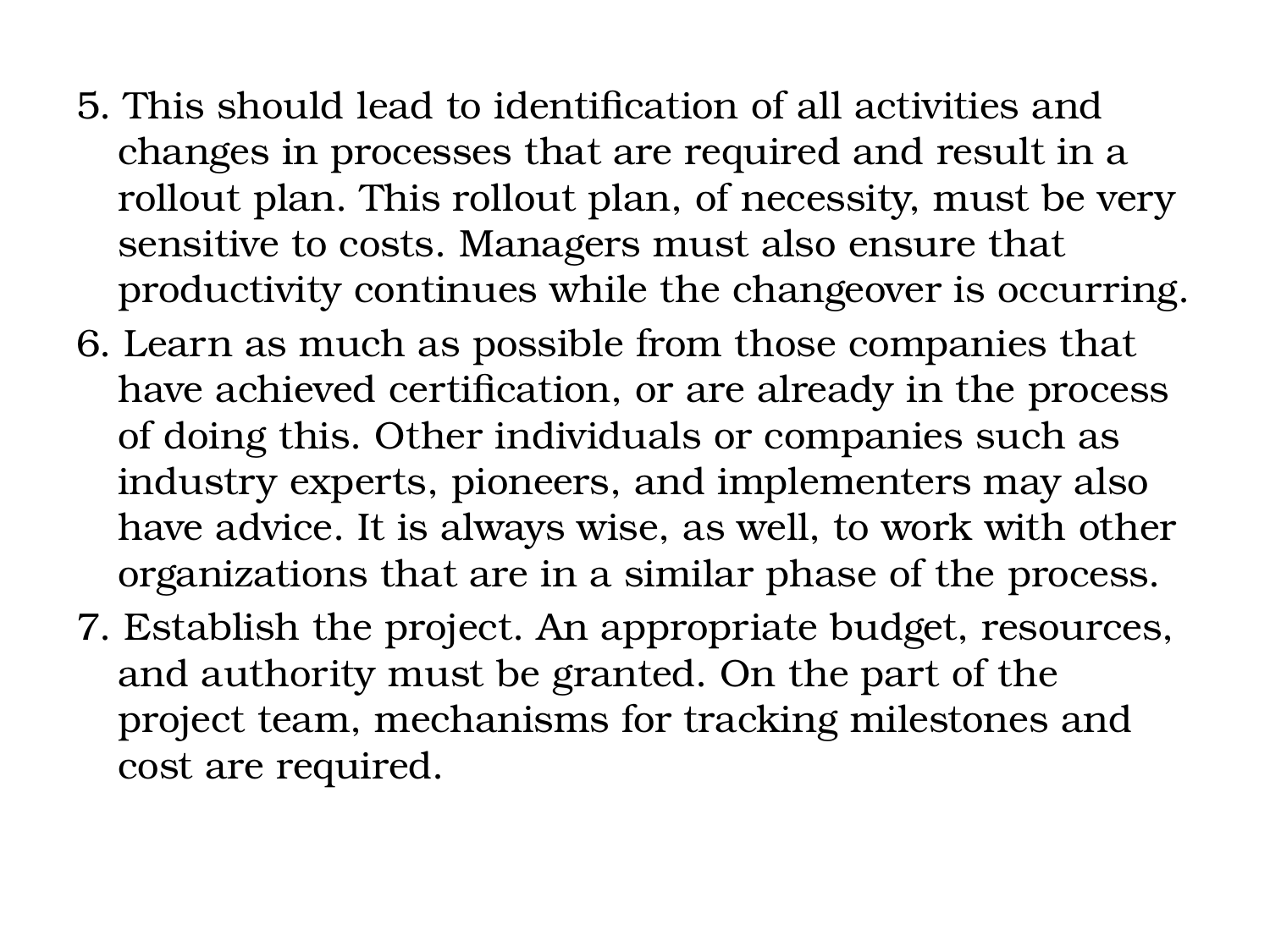

5. This should lead to identification of all activities and changes in processes that are required and result in a rollout plan. This rollout plan, of necessity, must be very sensitive to costs. Managers must also ensure that productivity continues while the changeover is occurring.
6. Learn as much as possible from those companies that have achieved certification, or are already in the process of doing this. Other individuals or companies such as industry experts, pioneers, and implementers may also have advice. It is always wise, as well, to work with other organizations that are in a similar phase of the process.
7. Establish the project. An appropriate budget, resources, and authority must be granted. On the part of the project team, mechanisms for tracking milestones and cost are required.